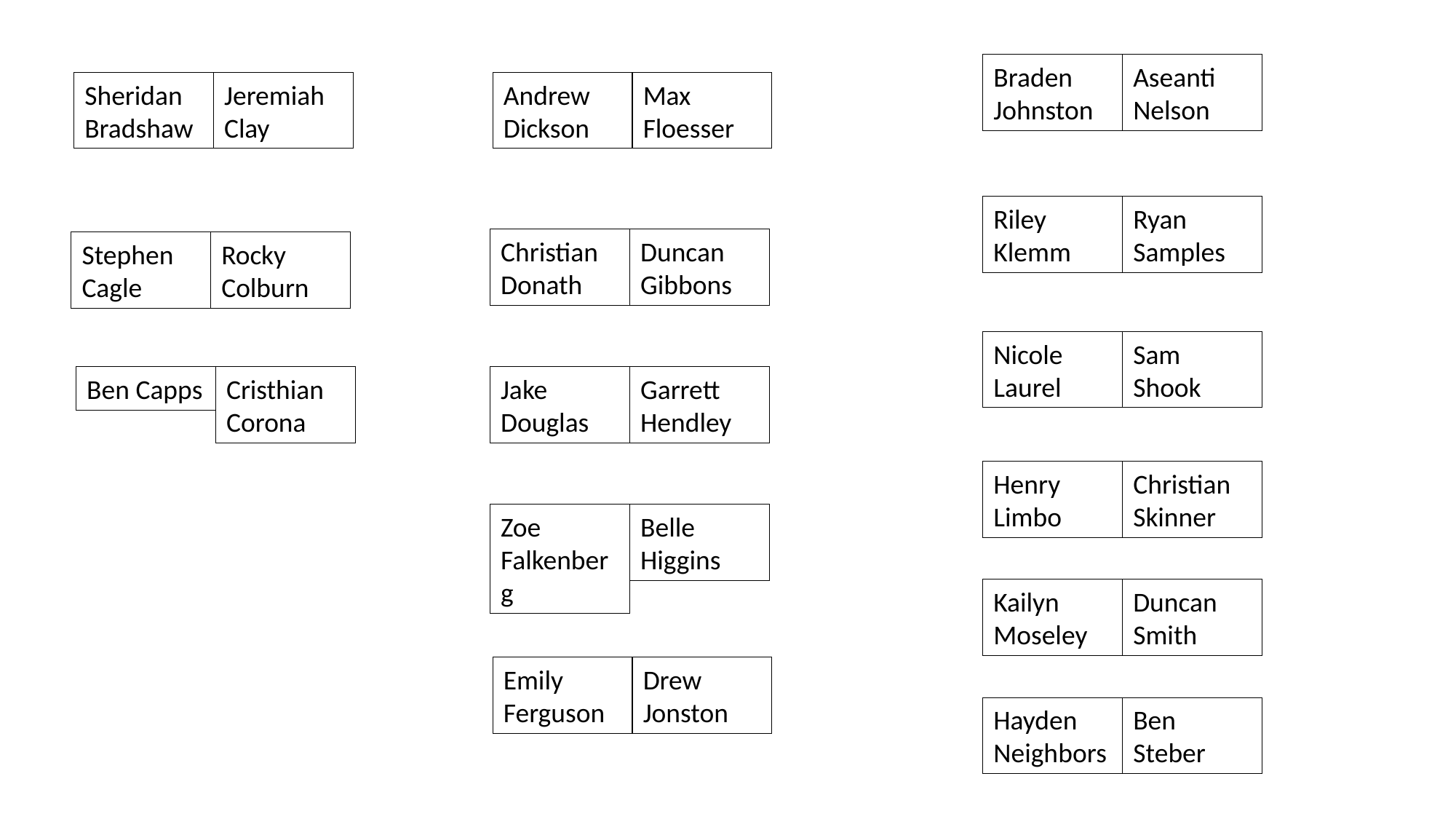

Aseanti Nelson
Braden Johnston
Jeremiah Clay
Max Floesser
Sheridan Bradshaw
Andrew Dickson
Ryan Samples
Riley Klemm
Duncan Gibbons
Christian Donath
Rocky Colburn
Stephen Cagle
Sam Shook
Nicole Laurel
Cristhian Corona
Garrett Hendley
Ben Capps
Jake Douglas
Christian Skinner
Henry Limbo
Belle Higgins
Zoe Falkenberg
Duncan Smith
Kailyn Moseley
Drew Jonston
Emily Ferguson
Ben Steber
Hayden Neighbors